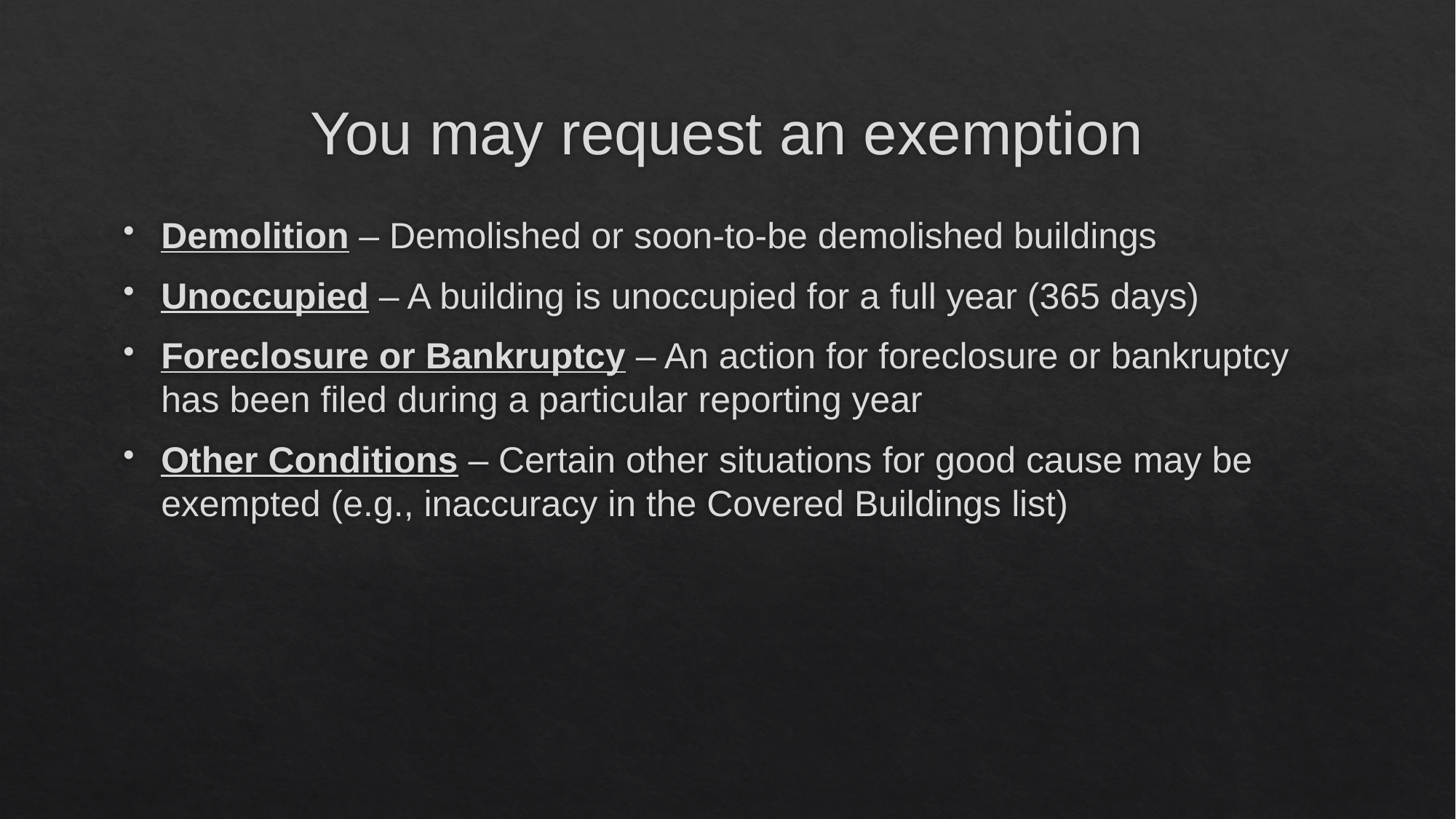

# You may request an exemption
Demolition – Demolished or soon-to-be demolished buildings
Unoccupied – A building is unoccupied for a full year (365 days)
Foreclosure or Bankruptcy – An action for foreclosure or bankruptcy has been filed during a particular reporting year
Other Conditions – Certain other situations for good cause may be exempted (e.g., inaccuracy in the Covered Buildings list)